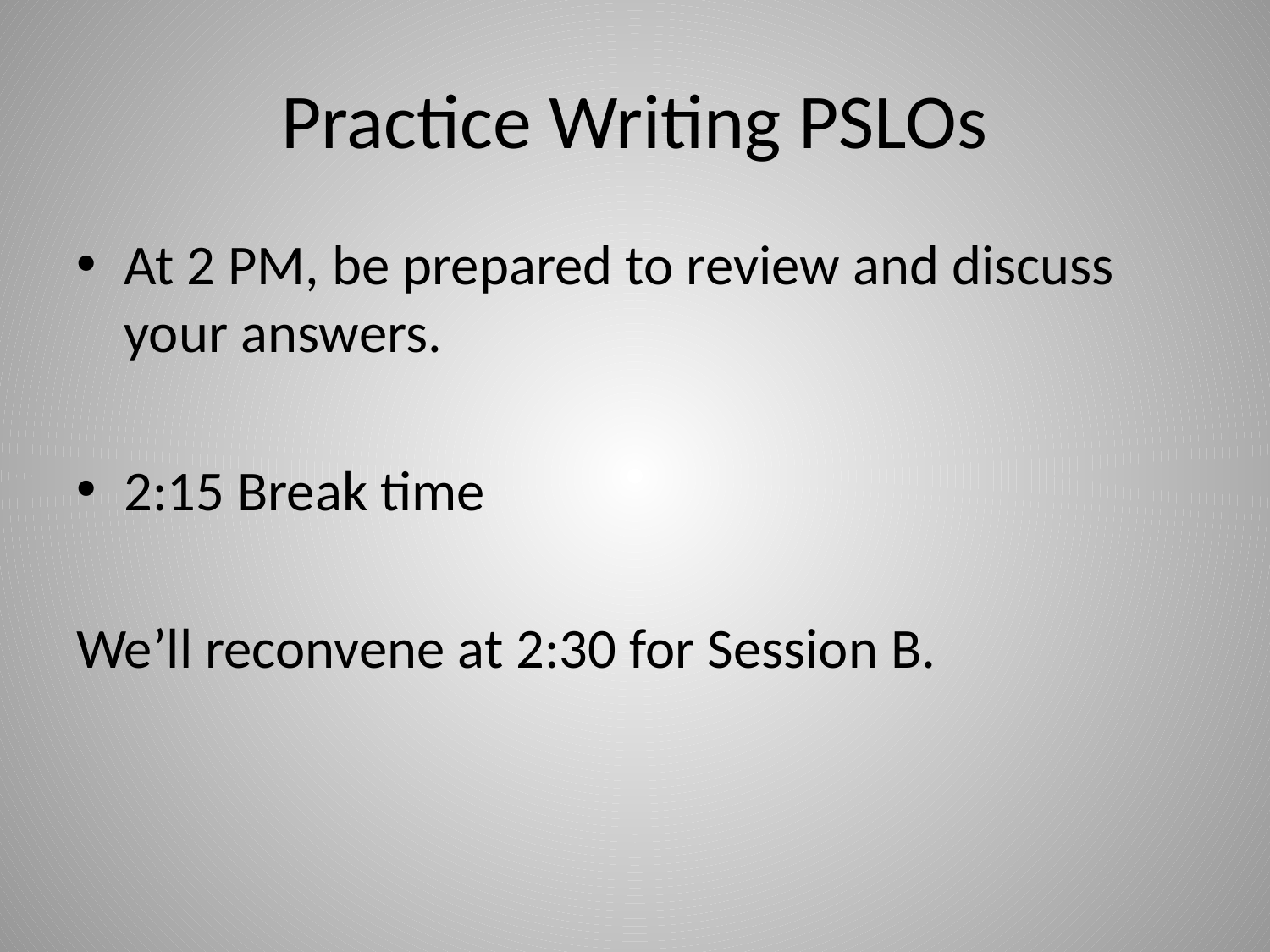

# Practice Writing PSLOs
At 2 PM, be prepared to review and discuss your answers.

2:15 Break time

We’ll reconvene at 2:30 for Session B.